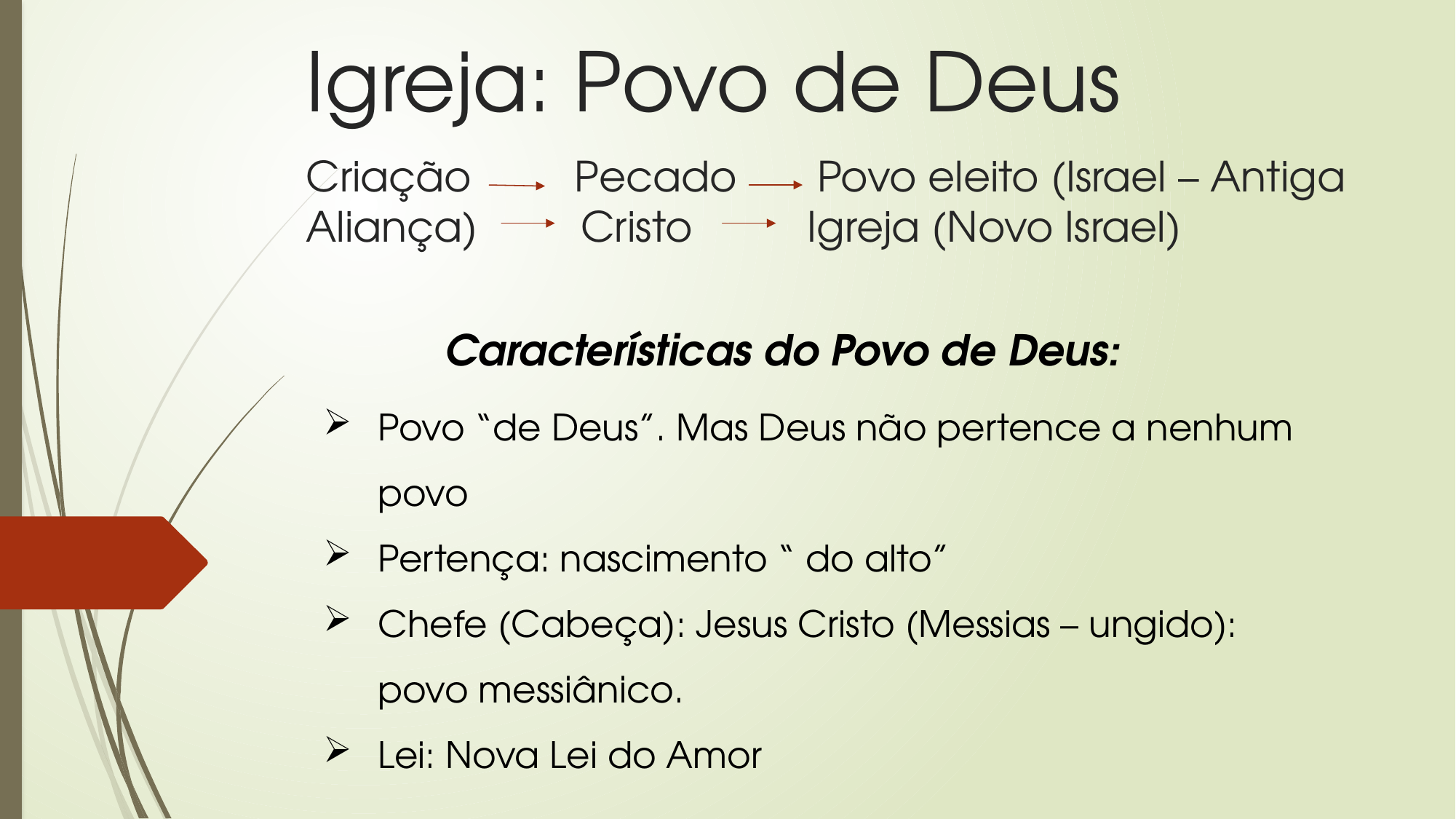

# Igreja: Povo de Deus
Criação         Pecado       Povo eleito (Israel – Antiga Aliança)         Cristo          Igreja (Novo Israel)
Características do Povo de Deus:
Povo “de Deus”. Mas Deus não pertence a nenhum povo
Pertença: nascimento “ do alto”
Chefe (Cabeça): Jesus Cristo (Messias – ungido): povo messiânico.
Lei: Nova Lei do Amor